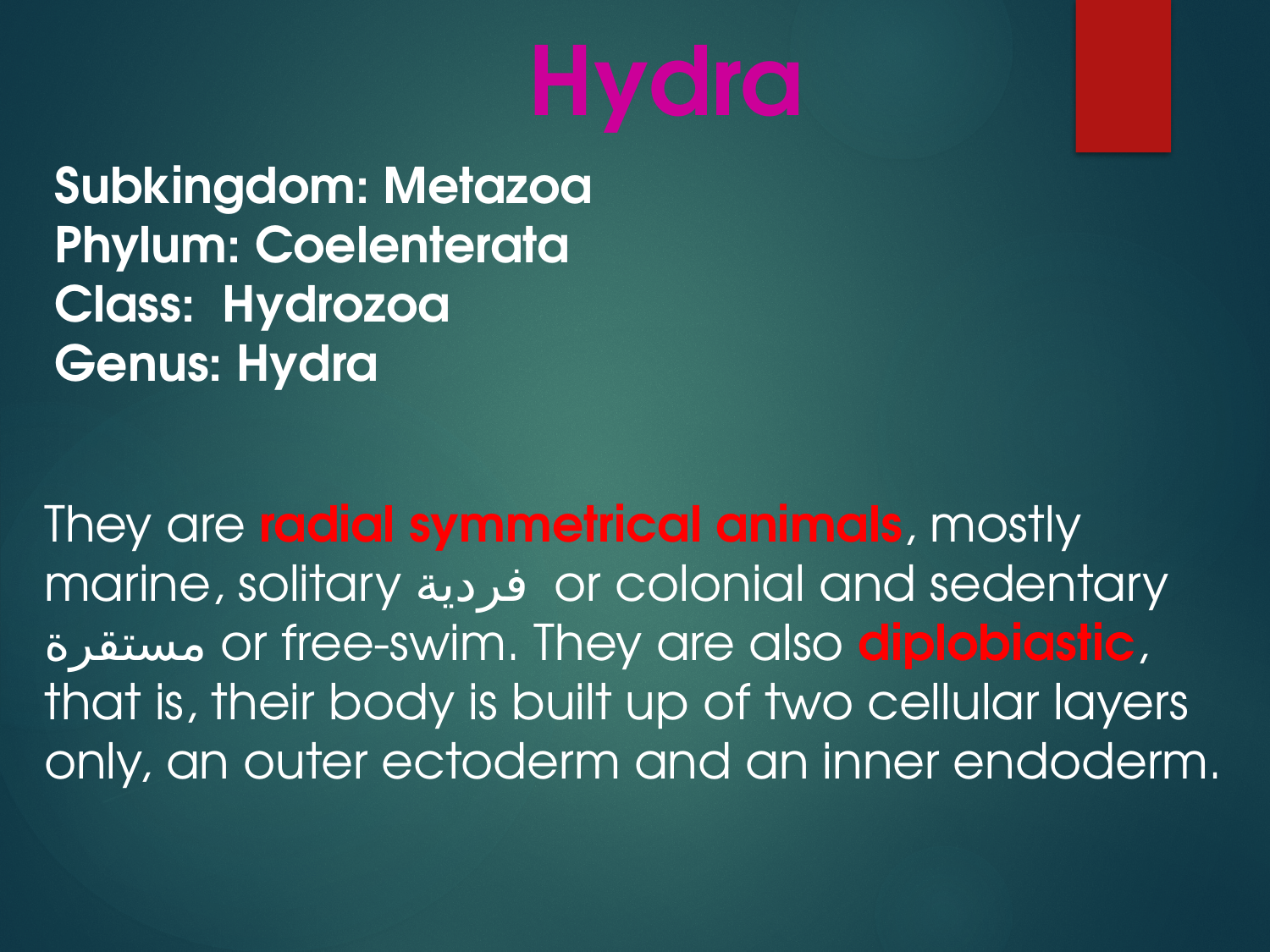

Hydra
Subkingdom: Metazoa
Phylum: Coelenterata
Class:  Hydrozoa
Genus: Hydra
They are radial symmetrical animals, mostly marine, solitary فردية  or colonial and sedentary مستقرة or free-swim. They are also diplobiastic, that is, their body is built up of two cellular layers only, an outer ectoderm and an inner endoderm.